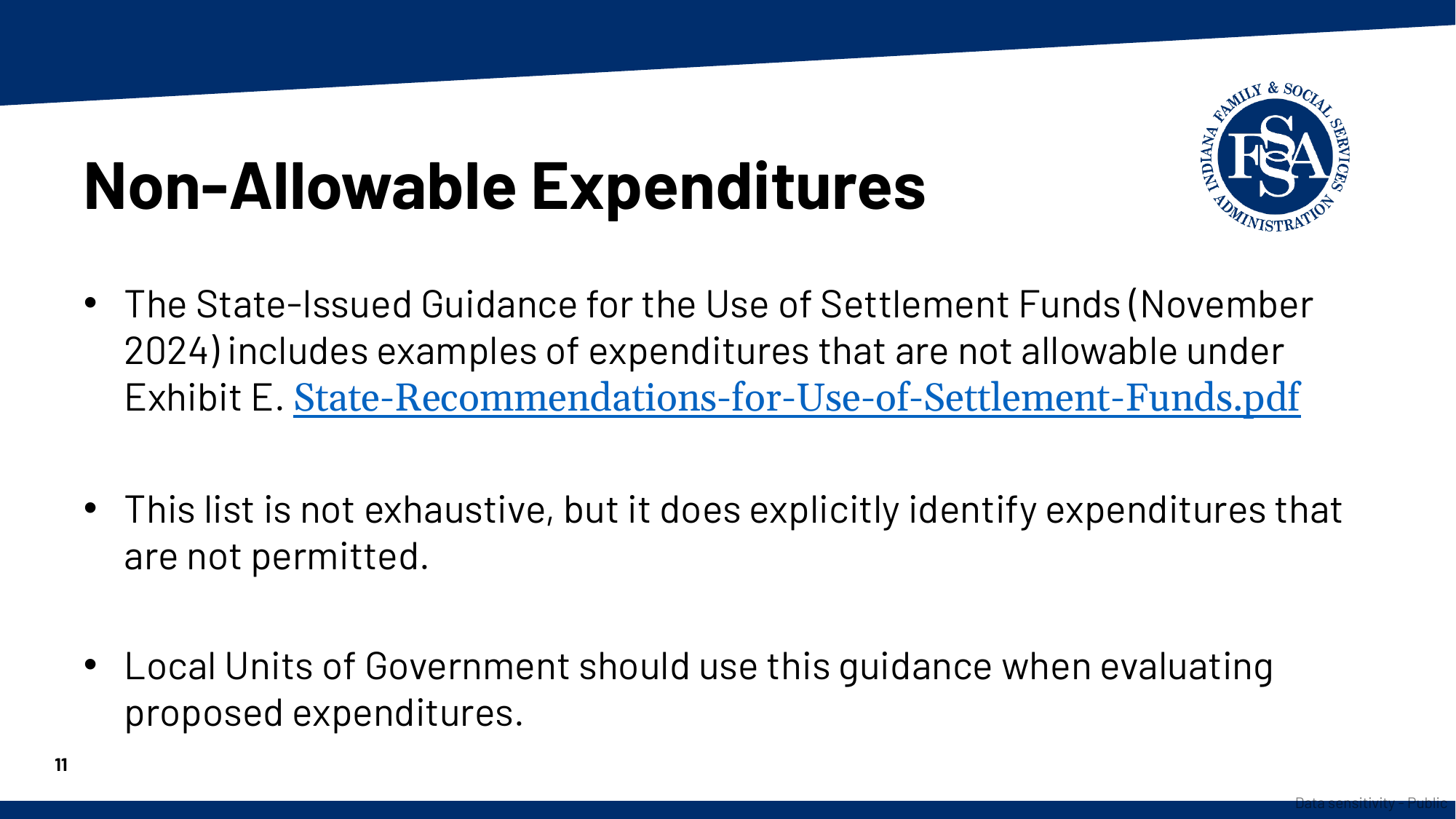

# Non-Allowable Expenditures
The State-Issued Guidance for the Use of Settlement Funds (November 2024) includes examples of expenditures that are not allowable under Exhibit E. State-Recommendations-for-Use-of-Settlement-Funds.pdf

This list is not exhaustive, but it does explicitly identify expenditures that are not permitted.

Local Units of Government should use this guidance when evaluating proposed expenditures.

11